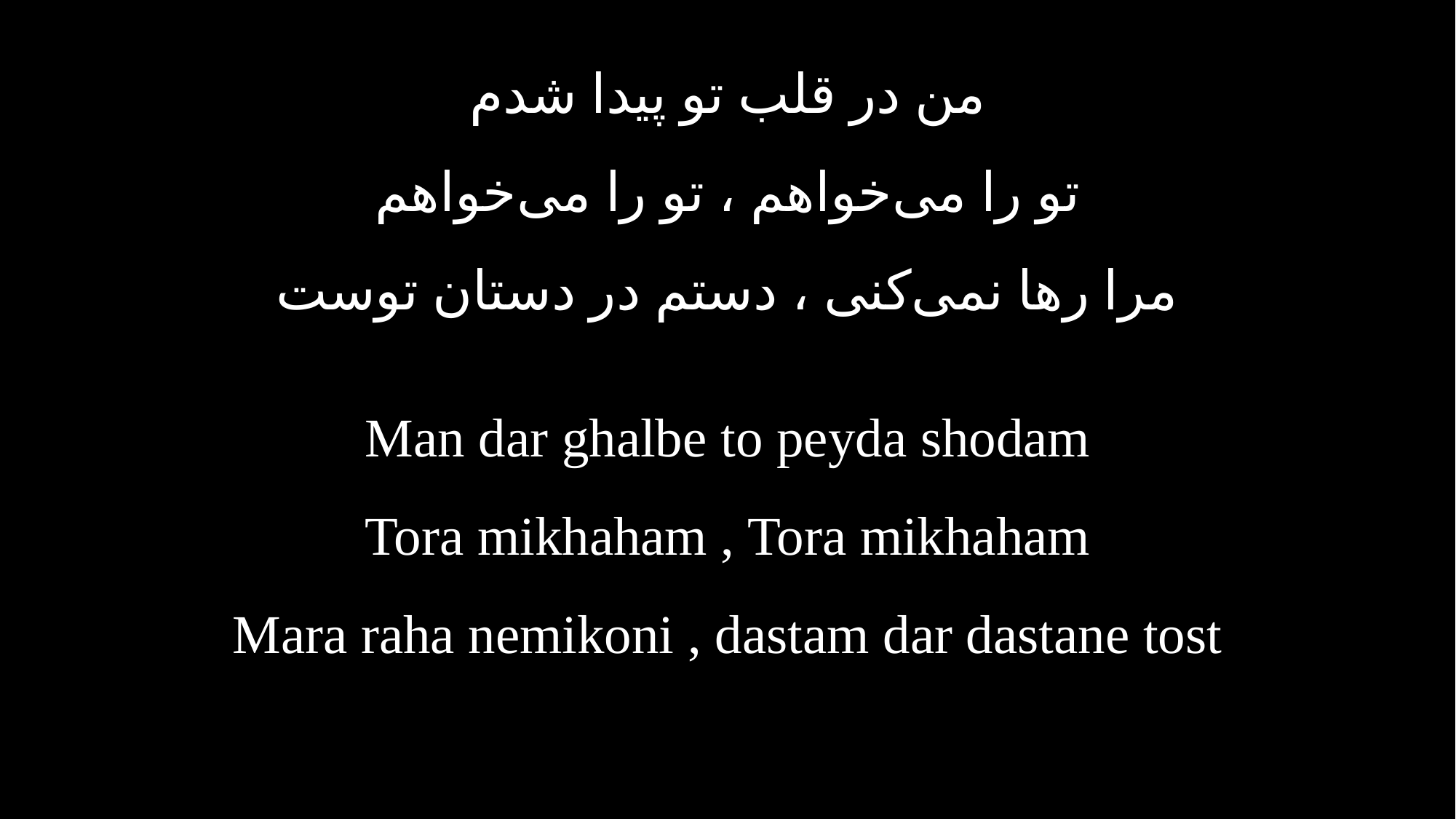

من در قلب تو پیدا شدم
تو را می‌خواهم ، تو را می‌خواهم
مرا رها نمی‌کنی ، دستم در دستان توست

Man dar ghalbe to peyda shodam
Tora mikhaham , Tora mikhaham
Mara raha nemikoni , dastam dar dastane tost